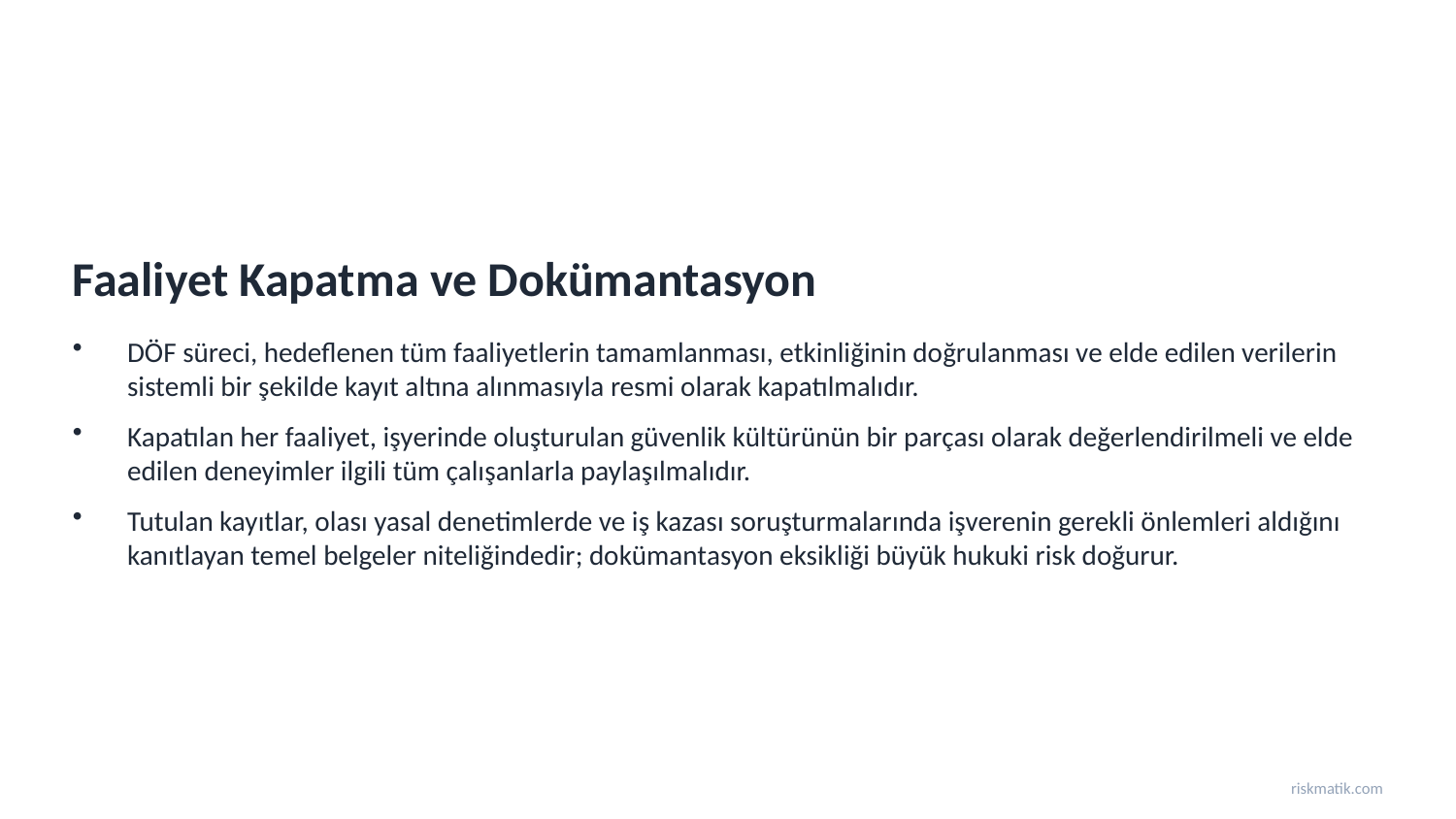

Faaliyet Kapatma ve Dokümantasyon
DÖF süreci, hedeflenen tüm faaliyetlerin tamamlanması, etkinliğinin doğrulanması ve elde edilen verilerin sistemli bir şekilde kayıt altına alınmasıyla resmi olarak kapatılmalıdır.
Kapatılan her faaliyet, işyerinde oluşturulan güvenlik kültürünün bir parçası olarak değerlendirilmeli ve elde edilen deneyimler ilgili tüm çalışanlarla paylaşılmalıdır.
Tutulan kayıtlar, olası yasal denetimlerde ve iş kazası soruşturmalarında işverenin gerekli önlemleri aldığını kanıtlayan temel belgeler niteliğindedir; dokümantasyon eksikliği büyük hukuki risk doğurur.
riskmatik.com